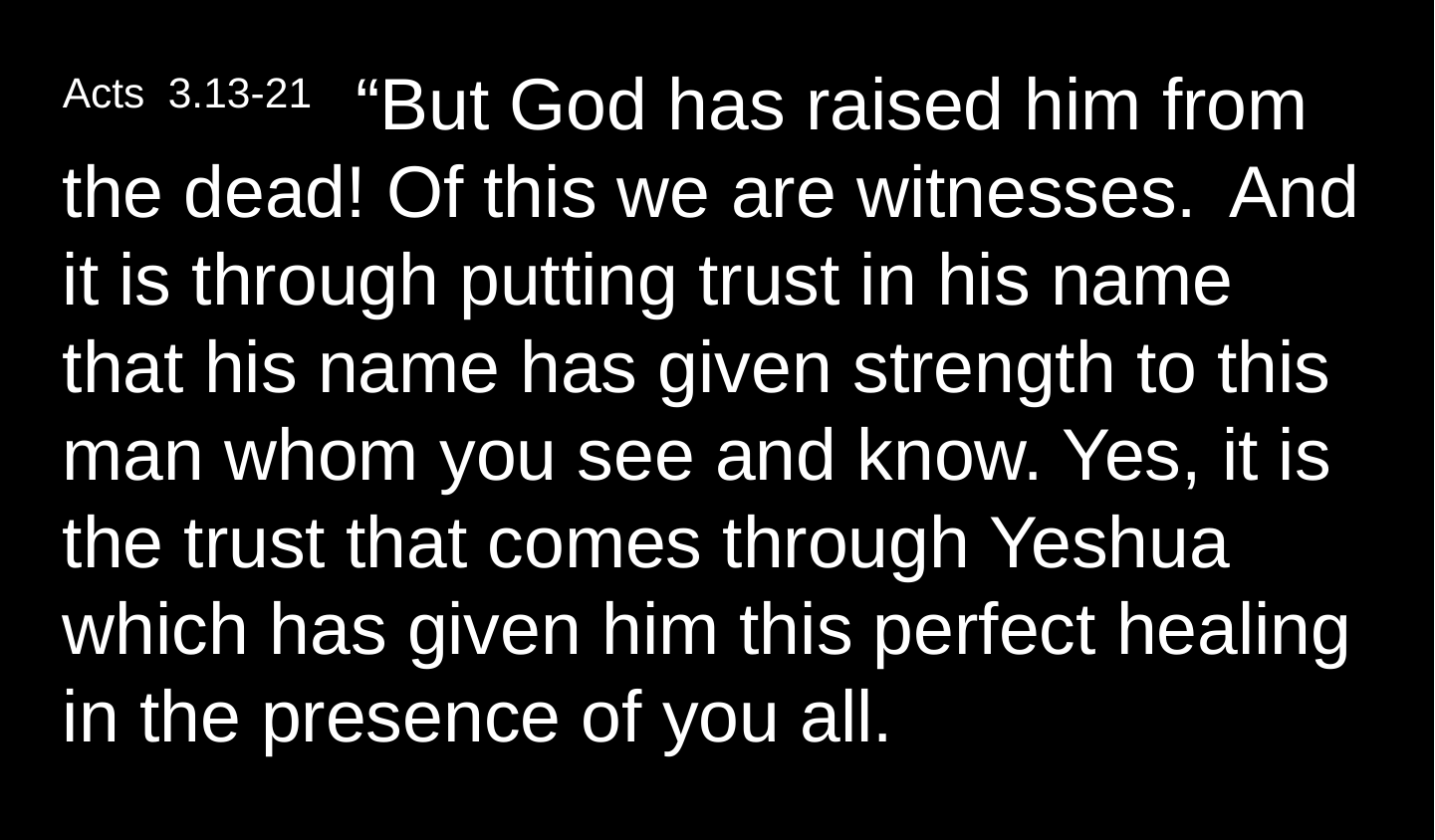

Acts  3.13-21   “But God has raised him from the dead! Of this we are witnesses.  And it is through putting trust in his name that his name has given strength to this man whom you see and know. Yes, it is the trust that comes through Yeshua which has given him this perfect healing in the presence of you all.